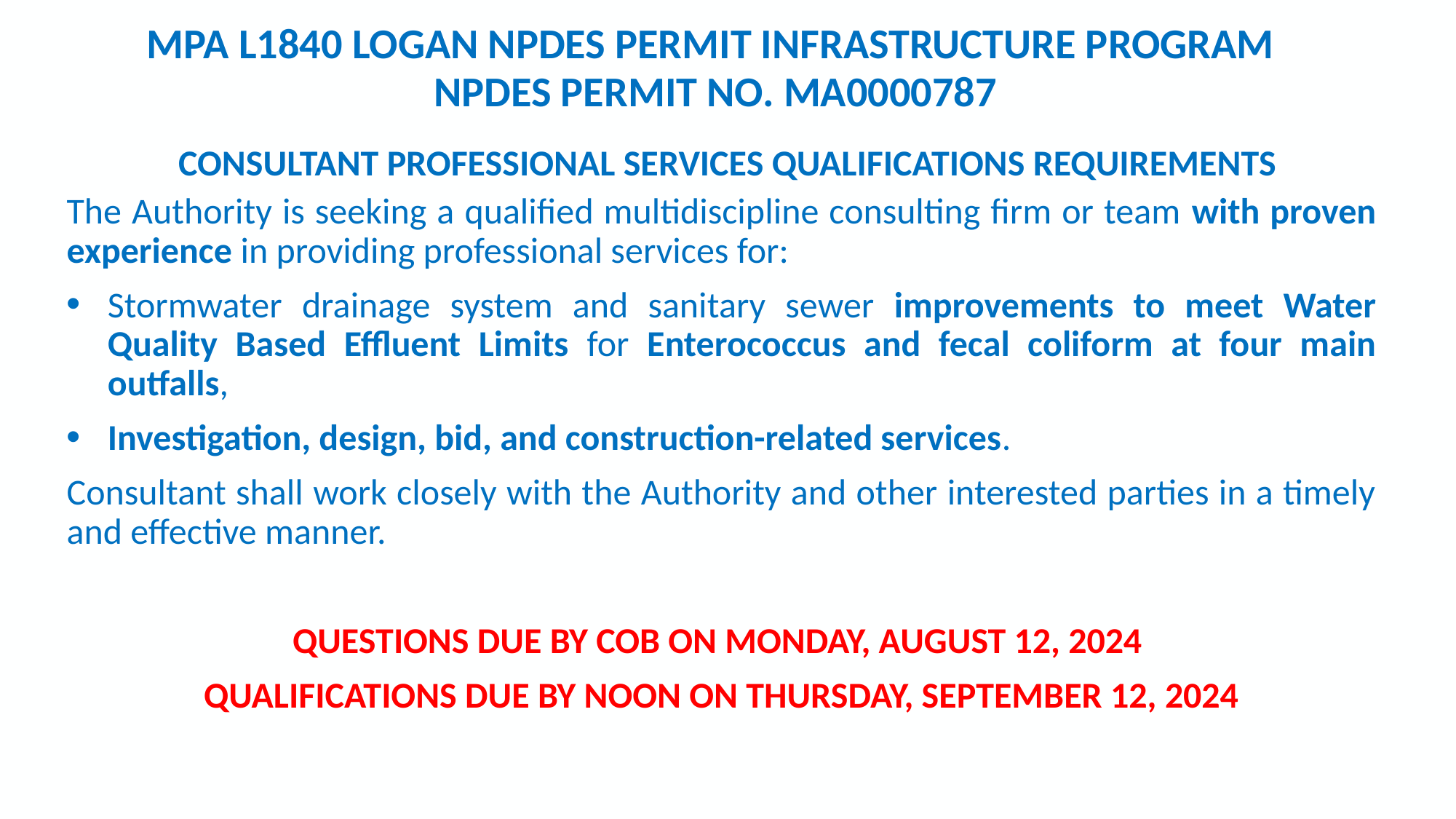

# MPA L1840 LOGAN NPDES PERMIT INFRASTRUCTURE PROGRAM NPDES PERMIT NO. MA0000787
CONSULTANT PROFESSIONAL SERVICES QUALIFICATIONS REQUIREMENTS
The Authority is seeking a qualified multidiscipline consulting firm or team with proven experience in providing professional services for:
Stormwater drainage system and sanitary sewer improvements to meet Water Quality Based Effluent Limits for Enterococcus and fecal coliform at four main outfalls,
Investigation, design, bid, and construction-related services.
Consultant shall work closely with the Authority and other interested parties in a timely and effective manner.

QUESTIONS DUE BY COB ON MONDAY, AUGUST 12, 2024
QUALIFICATIONS DUE BY NOON ON THURSDAY, SEPTEMBER 12, 2024